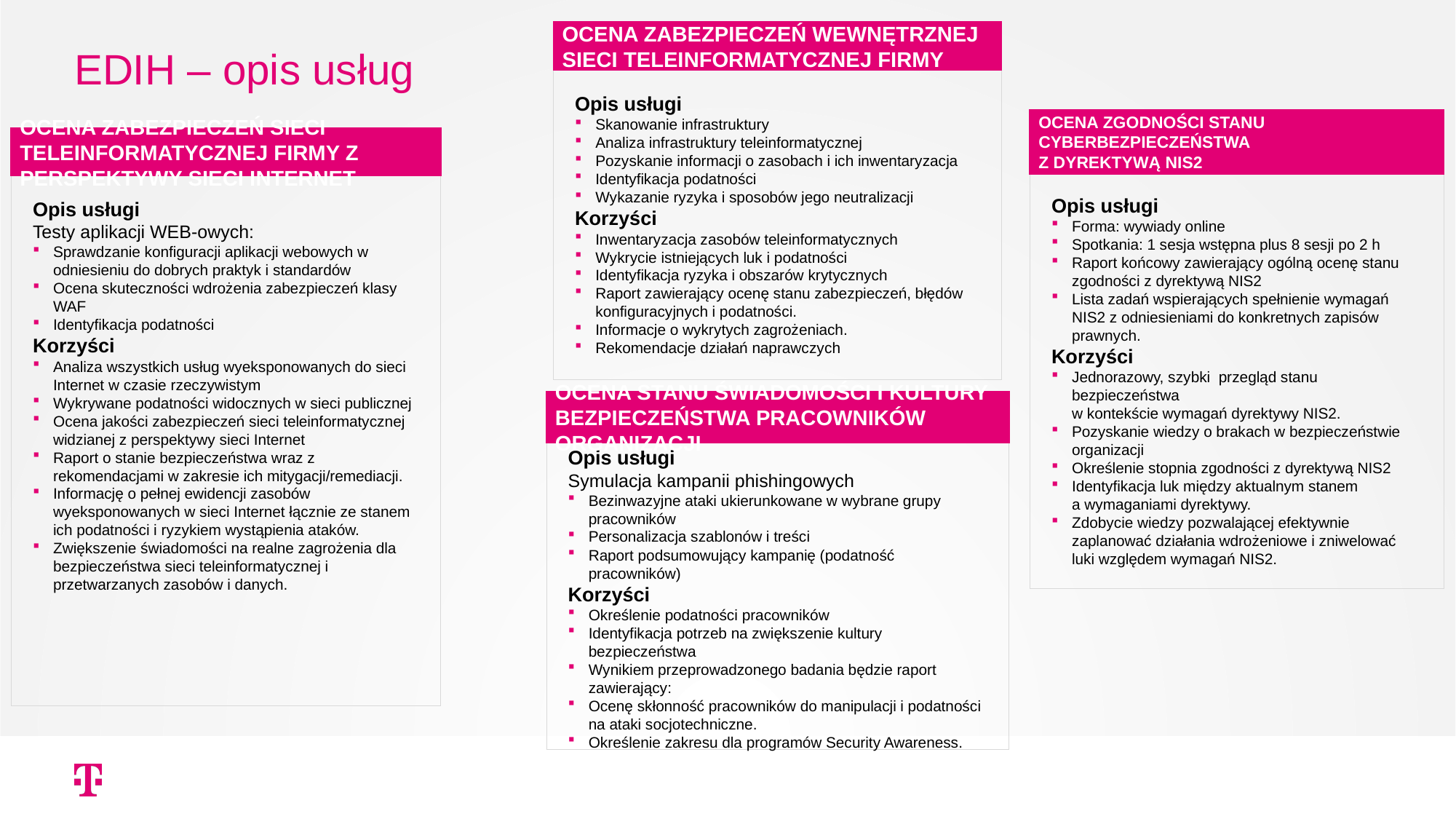

ocena zabezpieczeń wewnętrznej sieci teleinformatycznej firmy
# EDIH – opis usług
Opis usługi
Skanowanie infrastruktury
Analiza infrastruktury teleinformatycznej
Pozyskanie informacji o zasobach i ich inwentaryzacja
Identyfikacja podatności
Wykazanie ryzyka i sposobów jego neutralizacji
Korzyści
Inwentaryzacja zasobów teleinformatycznych
Wykrycie istniejących luk i podatności
Identyfikacja ryzyka i obszarów krytycznych
Raport zawierający ocenę stanu zabezpieczeń, błędów konfiguracyjnych i podatności.
Informacje o wykrytych zagrożeniach.
Rekomendacje działań naprawczych

ocena zgodności stanu cyberbezpieczeństwa
z dyrektywą NIS2
Opis usługi
Forma: wywiady online
Spotkania: 1 sesja wstępna plus 8 sesji po 2 h
Raport końcowy zawierający ogólną ocenę stanu zgodności z dyrektywą NIS2
Lista zadań wspierających spełnienie wymagań NIS2 z odniesieniami do konkretnych zapisów prawnych.
Korzyści
Jednorazowy, szybki  przegląd stanu bezpieczeństwa
w kontekście wymagań dyrektywy NIS2.
Pozyskanie wiedzy o brakach w bezpieczeństwie organizacji
Określenie stopnia zgodności z dyrektywą NIS2
Identyfikacja luk między aktualnym stanem
a wymaganiami dyrektywy.
Zdobycie wiedzy pozwalającej efektywnie zaplanować działania wdrożeniowe i zniwelować luki względem wymagań NIS2.
ocena zabezpieczeń sieci teleinformatycznej firmy z perspektywy sieci internet
Opis usługi
Testy aplikacji WEB-owych:
Sprawdzanie konfiguracji aplikacji webowych w odniesieniu do dobrych praktyk i standardów
Ocena skuteczności wdrożenia zabezpieczeń klasy WAF
Identyfikacja podatności
Korzyści
Analiza wszystkich usług wyeksponowanych do sieci Internet w czasie rzeczywistym
Wykrywane podatności widocznych w sieci publicznej
Ocena jakości zabezpieczeń sieci teleinformatycznej widzianej z perspektywy sieci Internet
Raport o stanie bezpieczeństwa wraz z rekomendacjami w zakresie ich mitygacji/remediacji.
Informację o pełnej ewidencji zasobów wyeksponowanych w sieci Internet łącznie ze stanem ich podatności i ryzykiem wystąpienia ataków.
Zwiększenie świadomości na realne zagrożenia dla bezpieczeństwa sieci teleinformatycznej i przetwarzanych zasobów i danych.
ocena stanu świadomości i kultury bezpieczeństwa pracowników organizacji
Opis usługi
Symulacja kampanii phishingowych
Bezinwazyjne ataki ukierunkowane w wybrane grupy pracowników
Personalizacja szablonów i treści
Raport podsumowujący kampanię (podatność pracowników)
Korzyści
Określenie podatności pracowników
Identyfikacja potrzeb na zwiększenie kultury bezpieczeństwa
Wynikiem przeprowadzonego badania będzie raport zawierający:
Ocenę skłonność pracowników do manipulacji i podatności na ataki socjotechniczne.
Określenie zakresu dla programów Security Awareness.